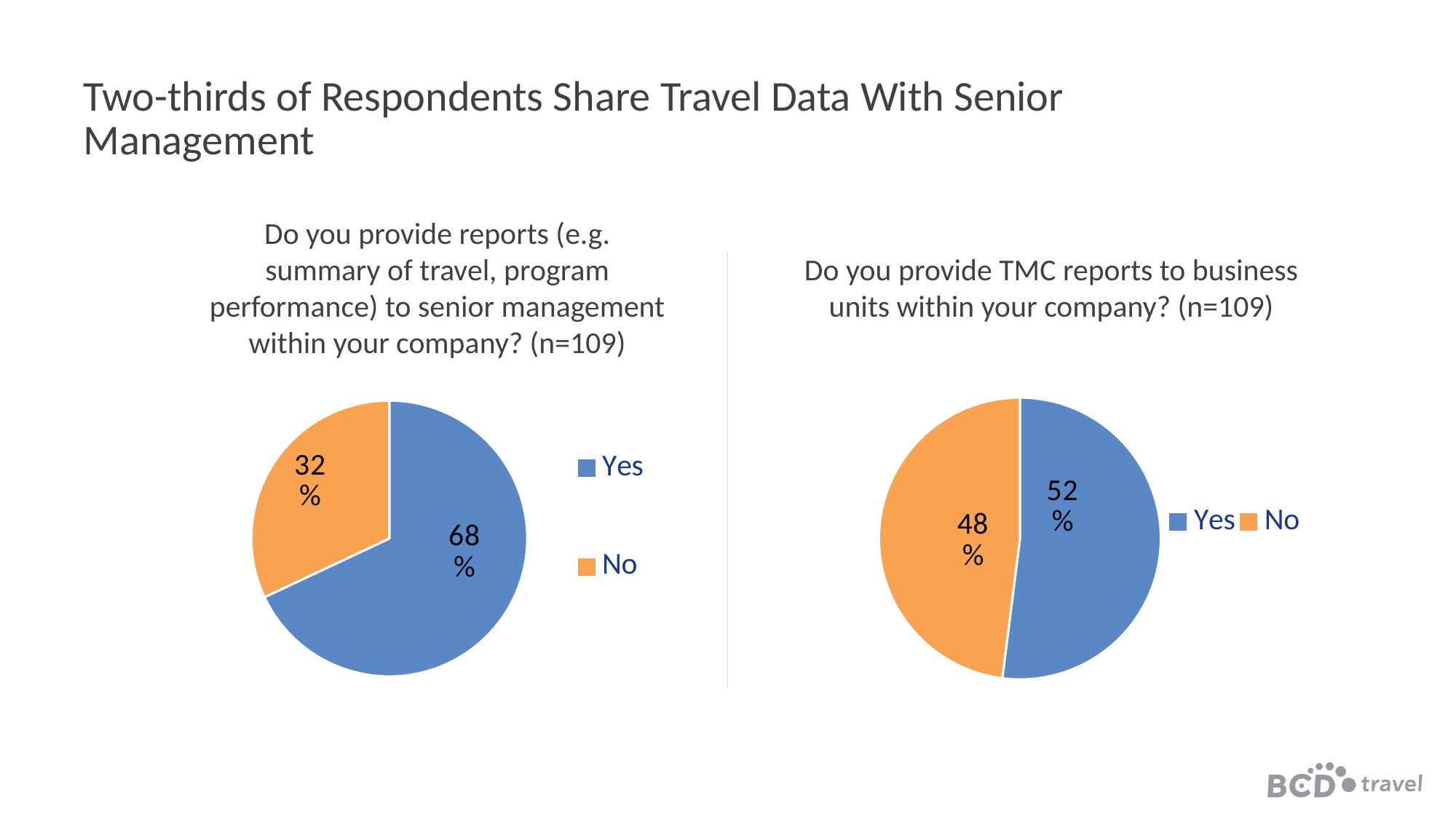

# Two-thirds of Respondents Share Travel Data With Senior Management
Do you provide reports (e.g. summary of travel, program performance) to senior management within your company? (n=109)
Do you provide TMC reports to business units within your company? (n=109)

### Chart

| Category | Sales |
|---|---|
| Yes | 0.68 |
| No  | 0.32 |

### Chart

| Category | Sales |
|---|---|
| Yes | 0.52 |
| No  | 0.48 |